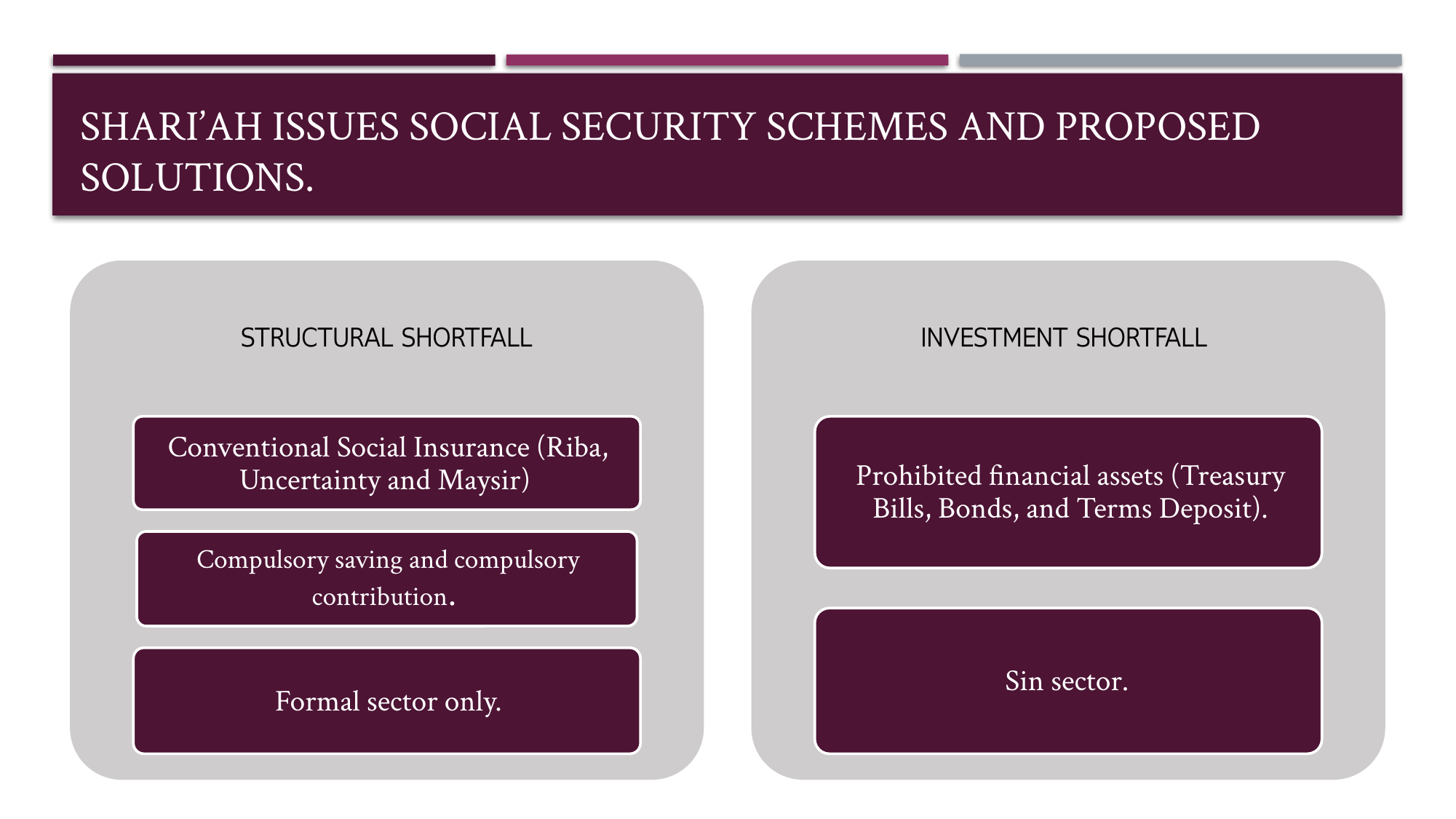

# SHARI’AH ISSUES SOCIAL SECURITY SCHEMES AND PROPOSED SOLUTIONS.
STRUCTURAL SHORTFALL
Conventional Social Insurance (Riba, Uncertainty and Maysir)
Compulsory saving and compulsory contribution.
Formal sector only.
INVESTMENT SHORTFALL
Prohibited financial assets (Treasury Bills, Bonds, and Terms Deposit).
Sin sector.